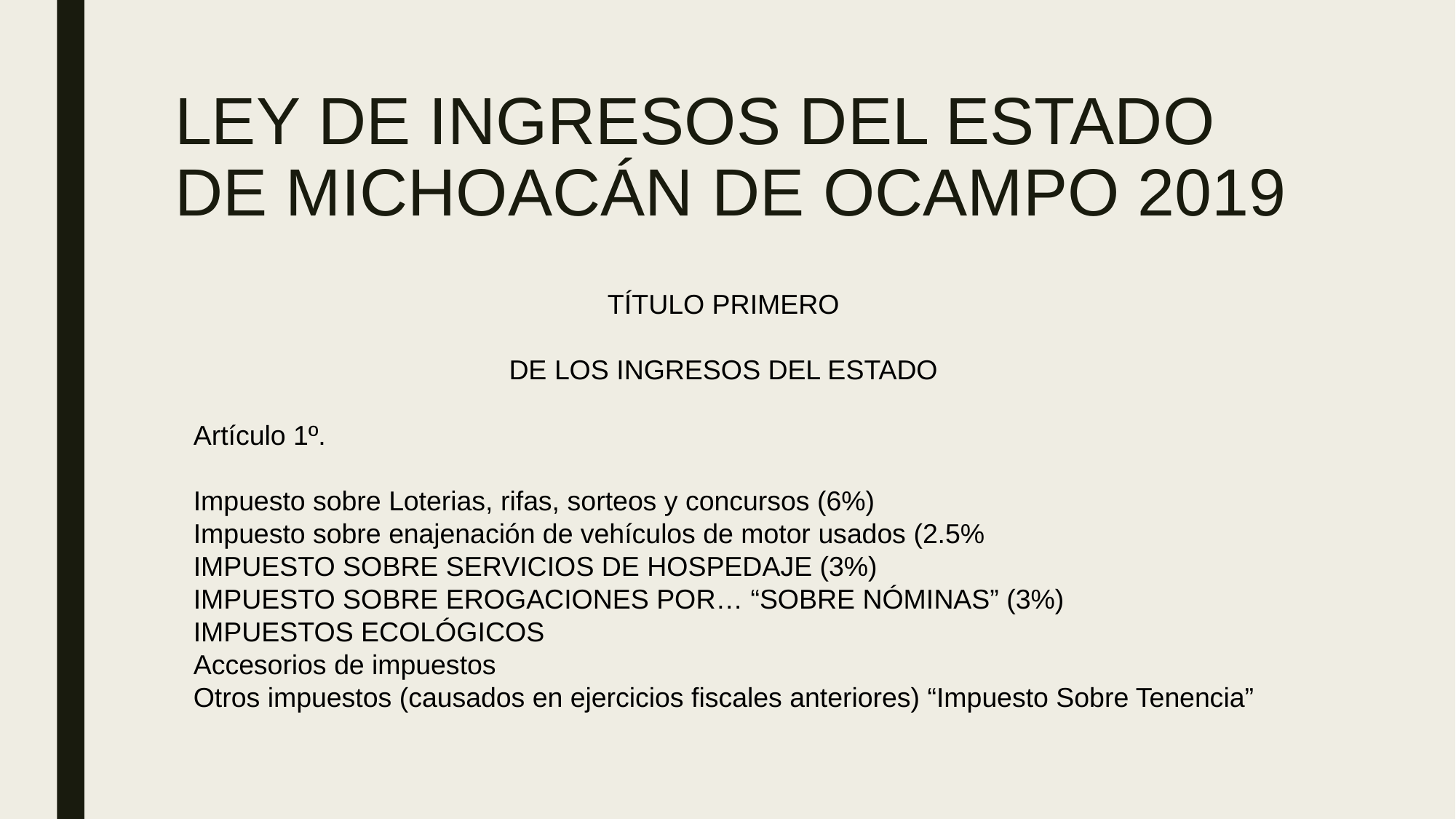

# LEY DE INGRESOS DEL ESTADO DE MICHOACÁN DE OCAMPO 2019
TÍTULO PRIMERO

DE LOS INGRESOS DEL ESTADO

Artículo 1º.

Impuesto sobre Loterias, rifas, sorteos y concursos (6%)
Impuesto sobre enajenación de vehículos de motor usados (2.5%
IMPUESTO SOBRE SERVICIOS DE HOSPEDAJE (3%)
IMPUESTO SOBRE EROGACIONES POR… “SOBRE NÓMINAS” (3%)
IMPUESTOS ECOLÓGICOS
Accesorios de impuestos
Otros impuestos (causados en ejercicios fiscales anteriores) “Impuesto Sobre Tenencia”